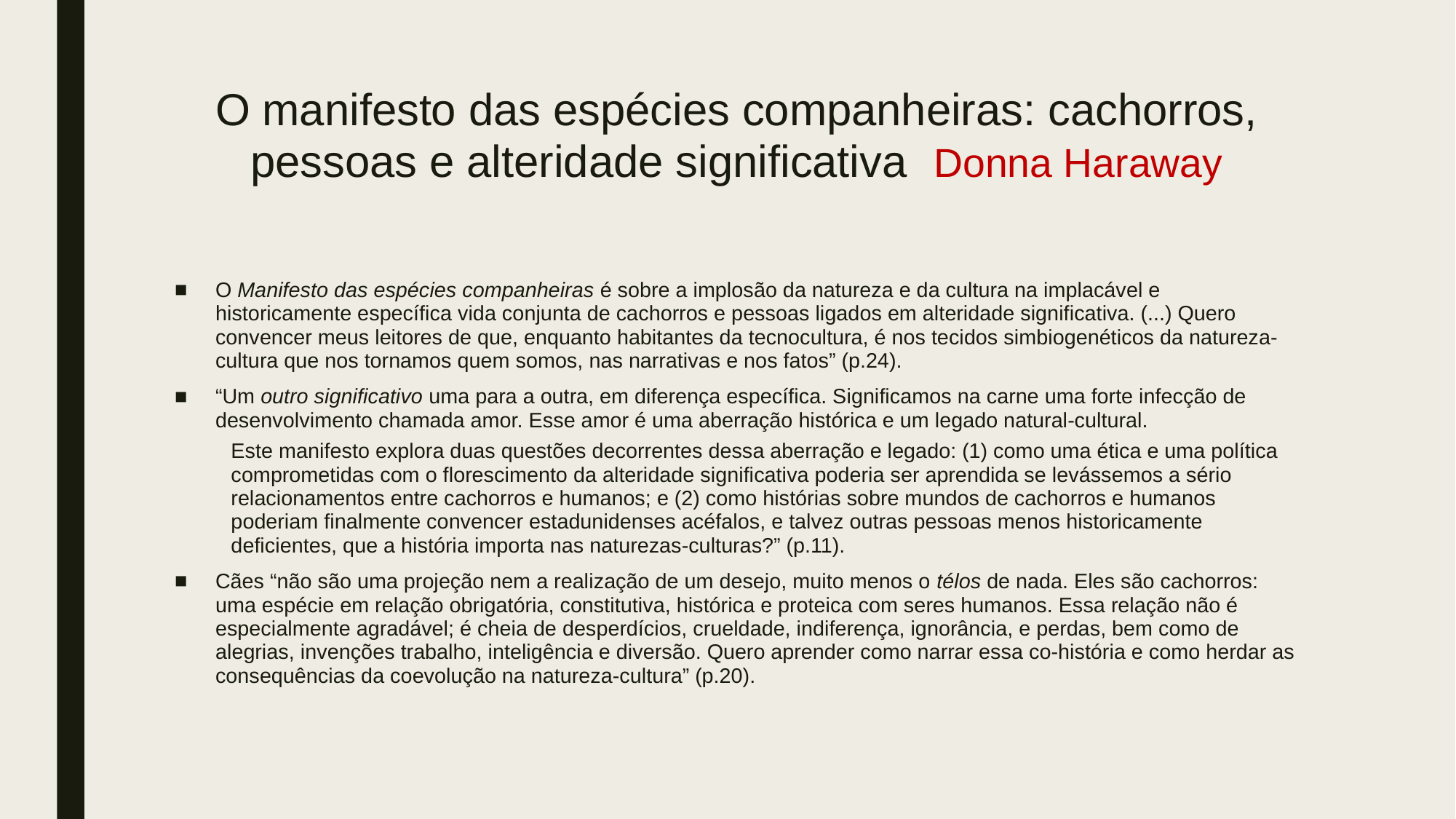

# O manifesto das espécies companheiras: cachorros, pessoas e alteridade significativa  Donna Haraway
O Manifesto das espécies companheiras é sobre a implosão da natureza e da cultura na implacável e historicamente específica vida conjunta de cachorros e pessoas ligados em alteridade significativa. (...) Quero convencer meus leitores de que, enquanto habitantes da tecnocultura, é nos tecidos simbiogenéticos da natureza-cultura que nos tornamos quem somos, nas narrativas e nos fatos” (p.24).
“Um outro significativo uma para a outra, em diferença específica. Significamos na carne uma forte infecção de desenvolvimento chamada amor. Esse amor é uma aberração histórica e um legado natural-cultural.
Este manifesto explora duas questões decorrentes dessa aberração e legado: (1) como uma ética e uma política comprometidas com o florescimento da alteridade significativa poderia ser aprendida se levássemos a sério relacionamentos entre cachorros e humanos; e (2) como histórias sobre mundos de cachorros e humanos poderiam finalmente convencer estadunidenses acéfalos, e talvez outras pessoas menos historicamente deficientes, que a história importa nas naturezas-culturas?” (p.11).
Cães “não são uma projeção nem a realização de um desejo, muito menos o télos de nada. Eles são cachorros: uma espécie em relação obrigatória, constitutiva, histórica e proteica com seres humanos. Essa relação não é especialmente agradável; é cheia de desperdícios, crueldade, indiferença, ignorância, e perdas, bem como de alegrias, invenções trabalho, inteligência e diversão. Quero aprender como narrar essa co-história e como herdar as consequências da coevolução na natureza-cultura” (p.20).